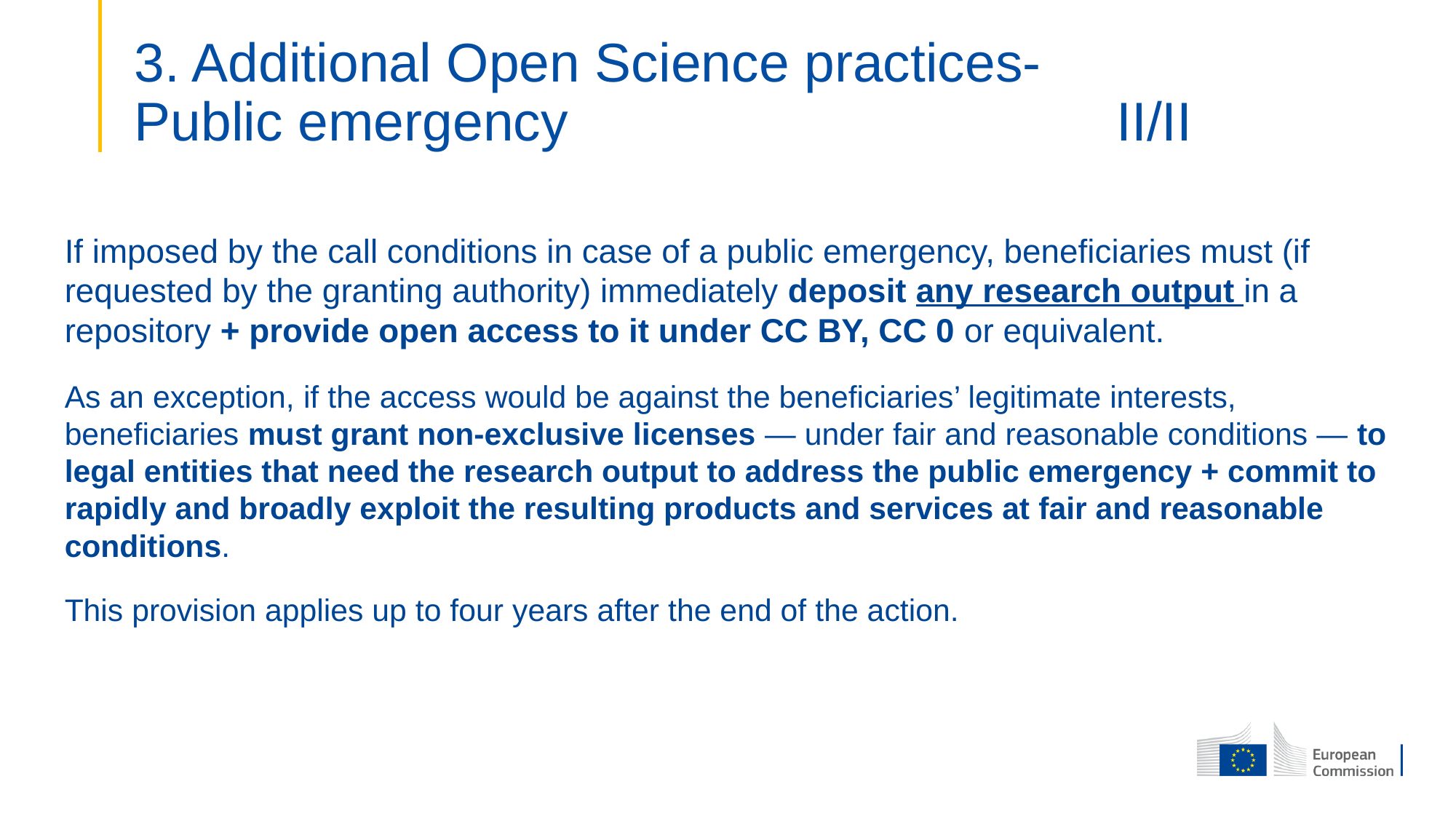

# 3. Additional Open Science practices- Public emergency						II/II
If imposed by the call conditions in case of a public emergency, beneficiaries must (if requested by the granting authority) immediately deposit any research output in a repository + provide open access to it under CC BY, CC 0 or equivalent.
As an exception, if the access would be against the beneficiaries’ legitimate interests, beneficiaries must grant non-exclusive licenses — under fair and reasonable conditions — to legal entities that need the research output to address the public emergency + commit to rapidly and broadly exploit the resulting products and services at fair and reasonable conditions.
This provision applies up to four years after the end of the action.